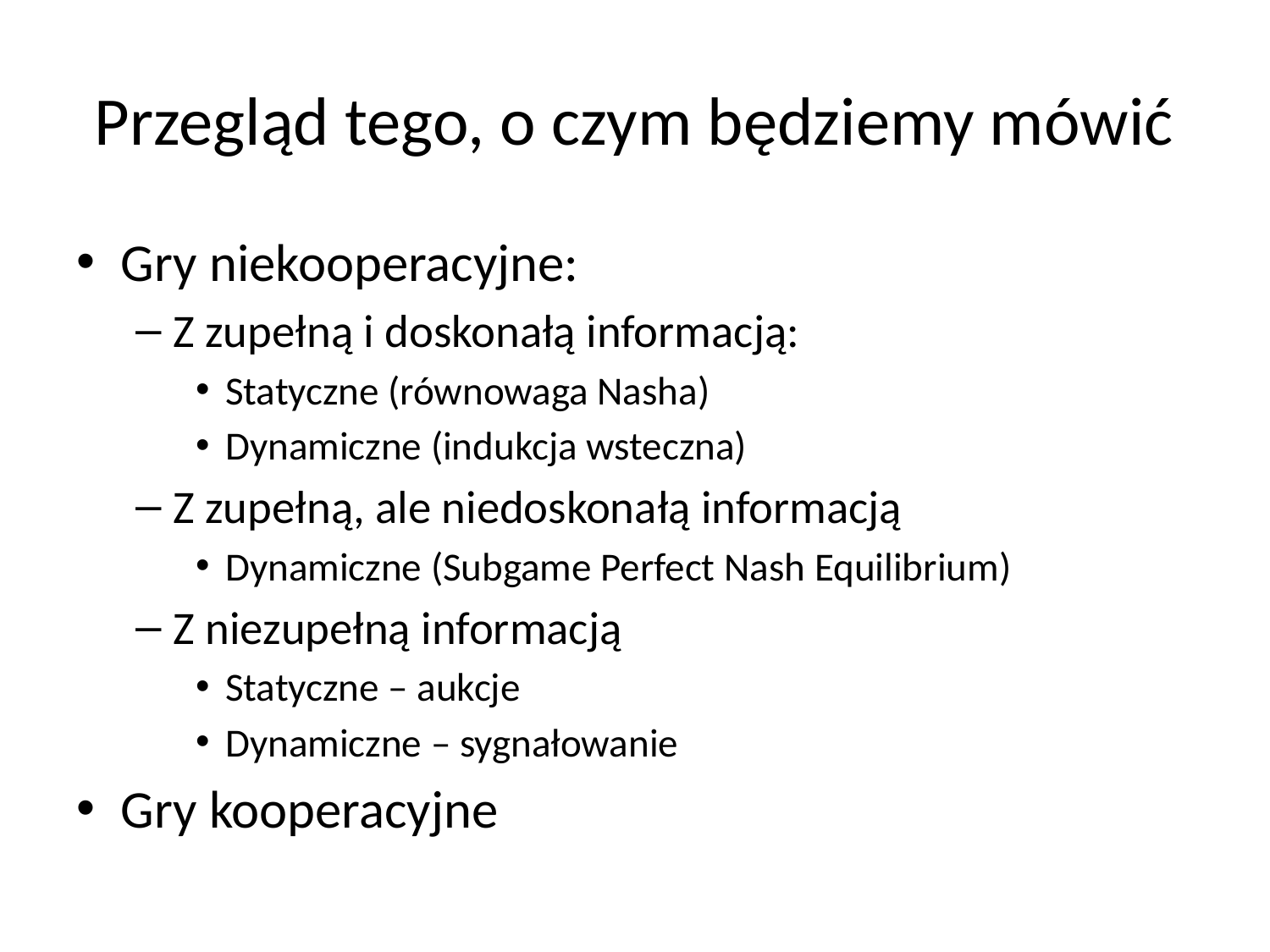

# Przegląd tego, o czym będziemy mówić
Gry niekooperacyjne:
Z zupełną i doskonałą informacją:
Statyczne (równowaga Nasha)
Dynamiczne (indukcja wsteczna)
Z zupełną, ale niedoskonałą informacją
Dynamiczne (Subgame Perfect Nash Equilibrium)
Z niezupełną informacją
Statyczne – aukcje
Dynamiczne – sygnałowanie
Gry kooperacyjne